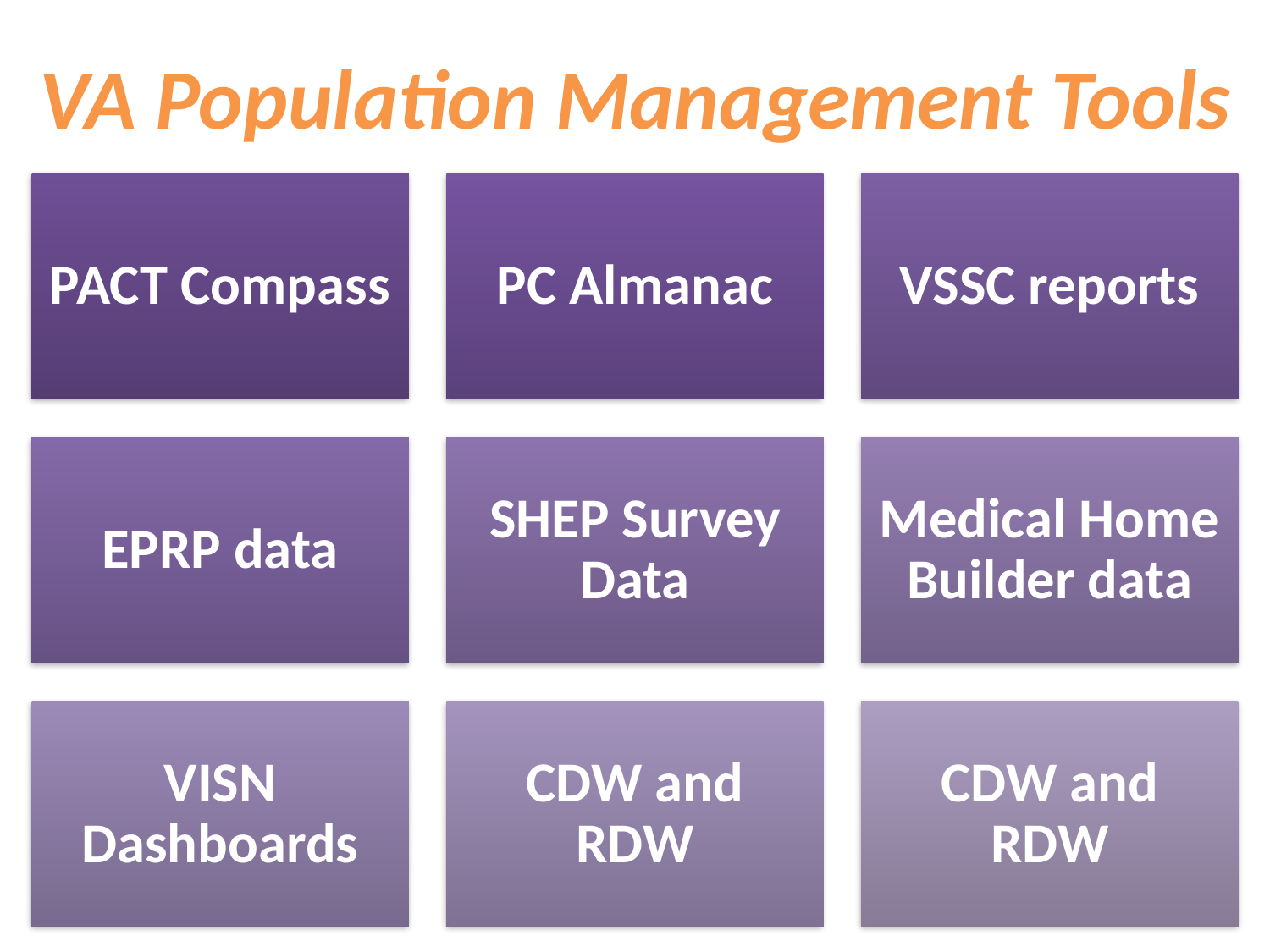

# VA Population Management Tools
PACT Compass
PC Almanac
VSSC reports
EPRP data
SHEP Survey Data
Medical Home Builder data
VISN Dashboards
CDW and RDW
CDW and RDW